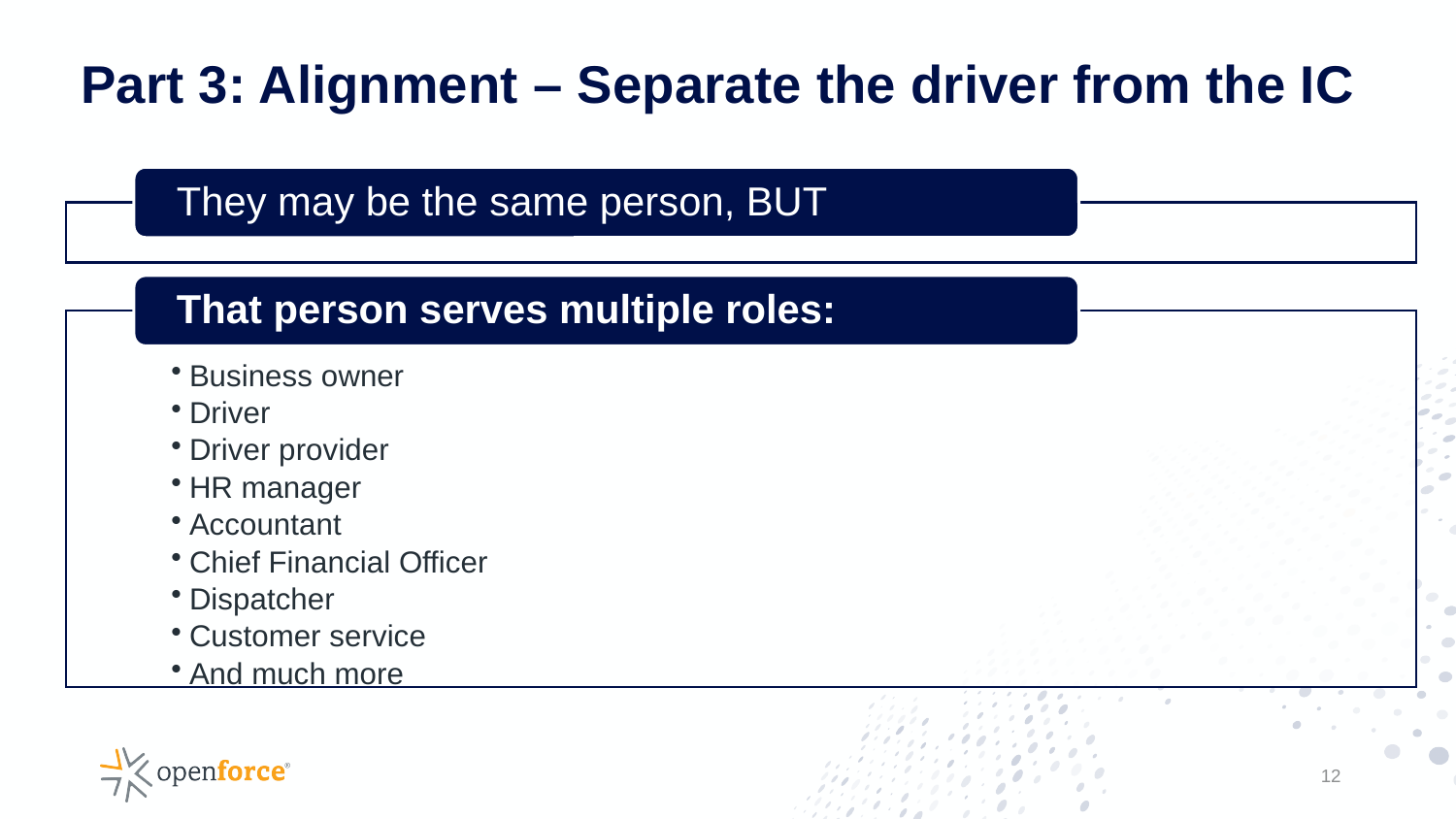

# Part 3: Alignment – Separate the driver from the IC
They may be the same person, BUT
Business owner
Driver
Driver provider
HR manager
Accountant
Chief Financial Officer
Dispatcher
Customer service
And much more
That person serves multiple roles:
12